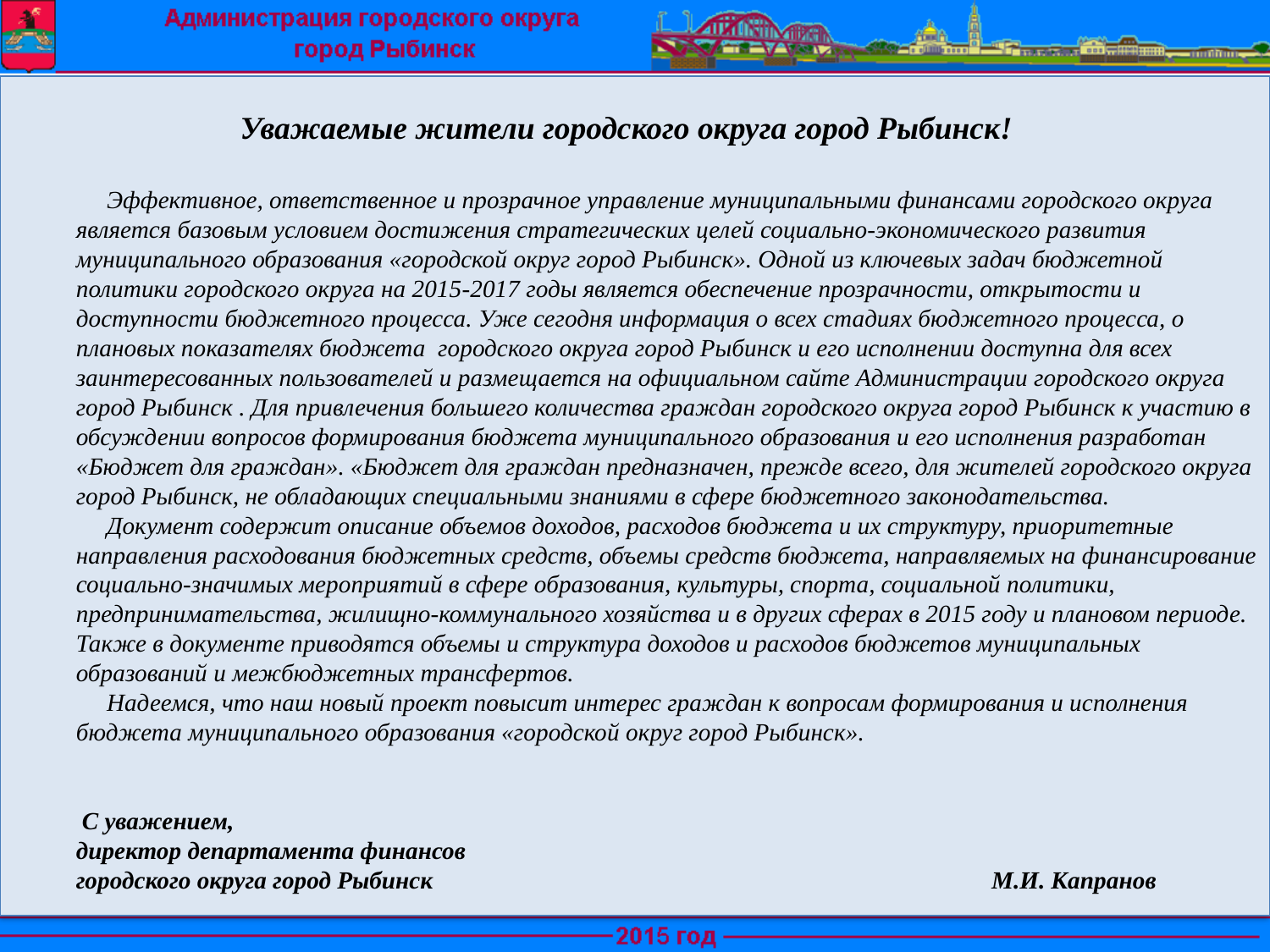

Уважаемые жители городского округа город Рыбинск!
     Эффективное, ответственное и прозрачное управление муниципальными финансами городского округа является базовым условием достижения стратегических целей социально-экономического развития муниципального образования «городской округ город Рыбинск». Одной из ключевых задач бюджетной политики городского округа на 2015-2017 годы является обеспечение прозрачности, открытости и доступности бюджетного процесса. Уже сегодня информация о всех стадиях бюджетного процесса, о плановых показателях бюджета  городского округа город Рыбинск и его исполнении доступна для всех заинтересованных пользователей и размещается на официальном сайте Администрации городского округа город Рыбинск . Для привлечения большего количества граждан городского округа город Рыбинск к участию в обсуждении вопросов формирования бюджета муниципального образования и его исполнения разработан «Бюджет для граждан». «Бюджет для граждан предназначен, прежде всего, для жителей городского округа город Рыбинск, не обладающих специальными знаниями в сфере бюджетного законодательства.
     Документ содержит описание объемов доходов, расходов бюджета и их структуру, приоритетные направления расходования бюджетных средств, объемы средств бюджета, направляемых на финансирование социально-значимых мероприятий в сфере образования, культуры, спорта, социальной политики, предпринимательства, жилищно-коммунального хозяйства и в других сферах в 2015 году и плановом периоде. Также в документе приводятся объемы и структура доходов и расходов бюджетов муниципальных образований и межбюджетных трансфертов.
     Надеемся, что наш новый проект повысит интерес граждан к вопросам формирования и исполнения бюджета муниципального образования «городской округ город Рыбинск».

 С уважением,
директор департамента финансов
городского округа город Рыбинск                                                                                           М.И. Капранов